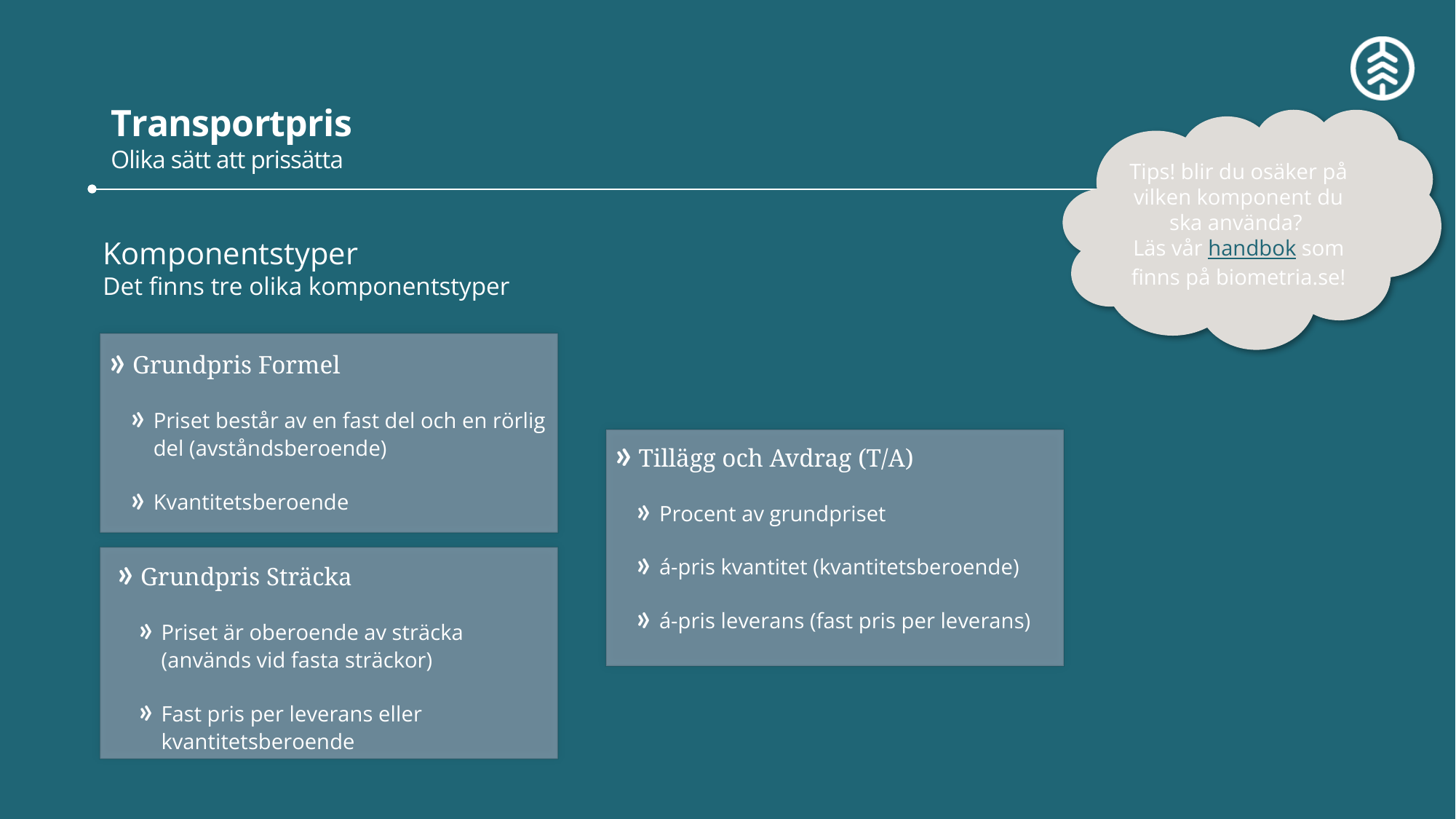

# Transportpris Olika sätt att prissätta
Tips! blir du osäker på vilken komponent du ska använda?
Läs vår handbok som finns på biometria.se!
Komponentstyper
Det finns tre olika komponentstyper

Grundpris Formel
Priset består av en fast del och en rörlig del (avståndsberoende)
Kvantitetsberoende

Tillägg och Avdrag (T/A)
Procent av grundpriset
á-pris kvantitet (kvantitetsberoende)
á-pris leverans (fast pris per leverans)

Grundpris Sträcka
Priset är oberoende av sträcka (används vid fasta sträckor)
Fast pris per leverans eller kvantitetsberoende